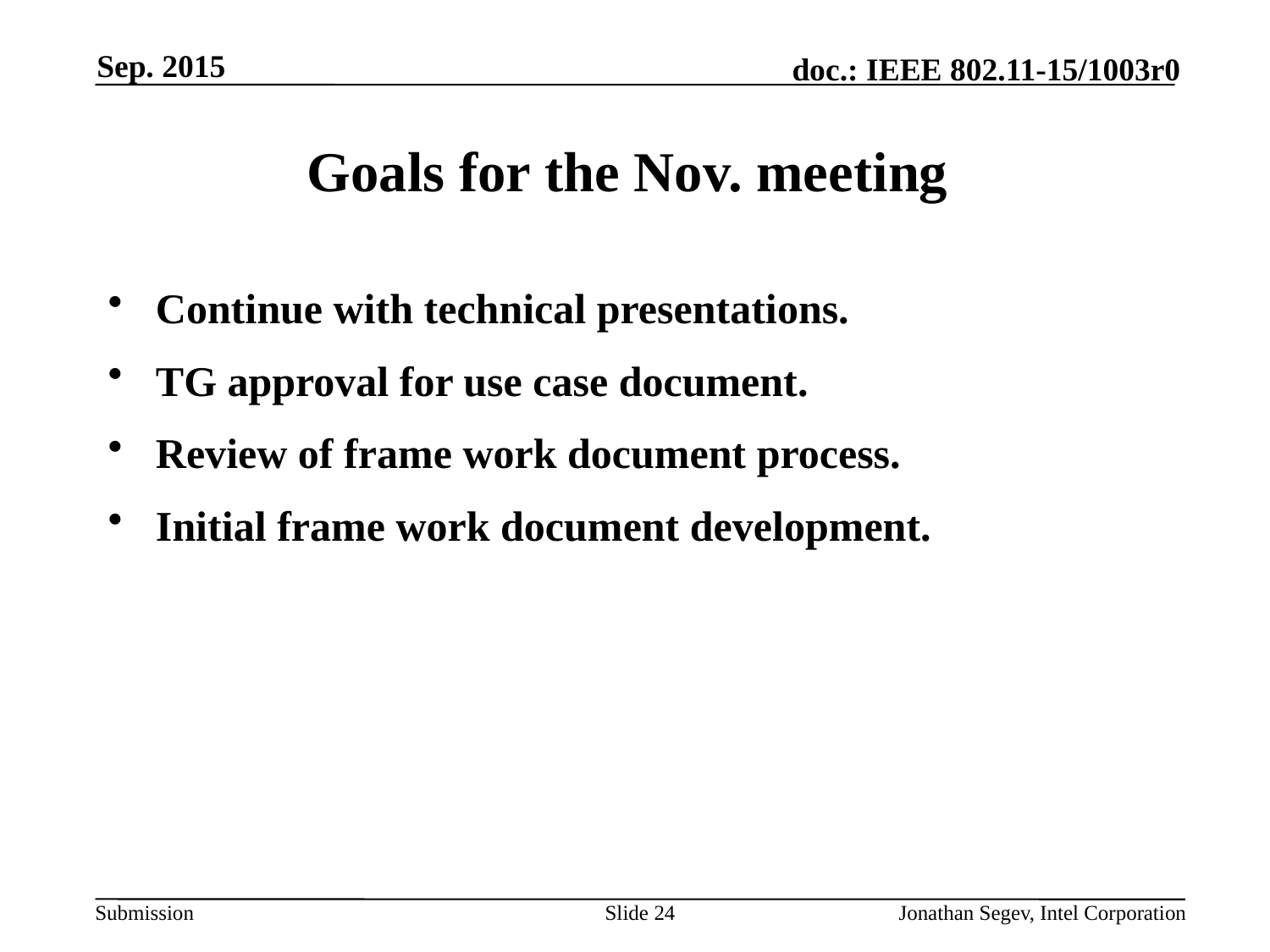

Sep. 2015
# Goals for the Nov. meeting
Continue with technical presentations.
TG approval for use case document.
Review of frame work document process.
Initial frame work document development.

Slide 24
Jonathan Segev, Intel Corporation